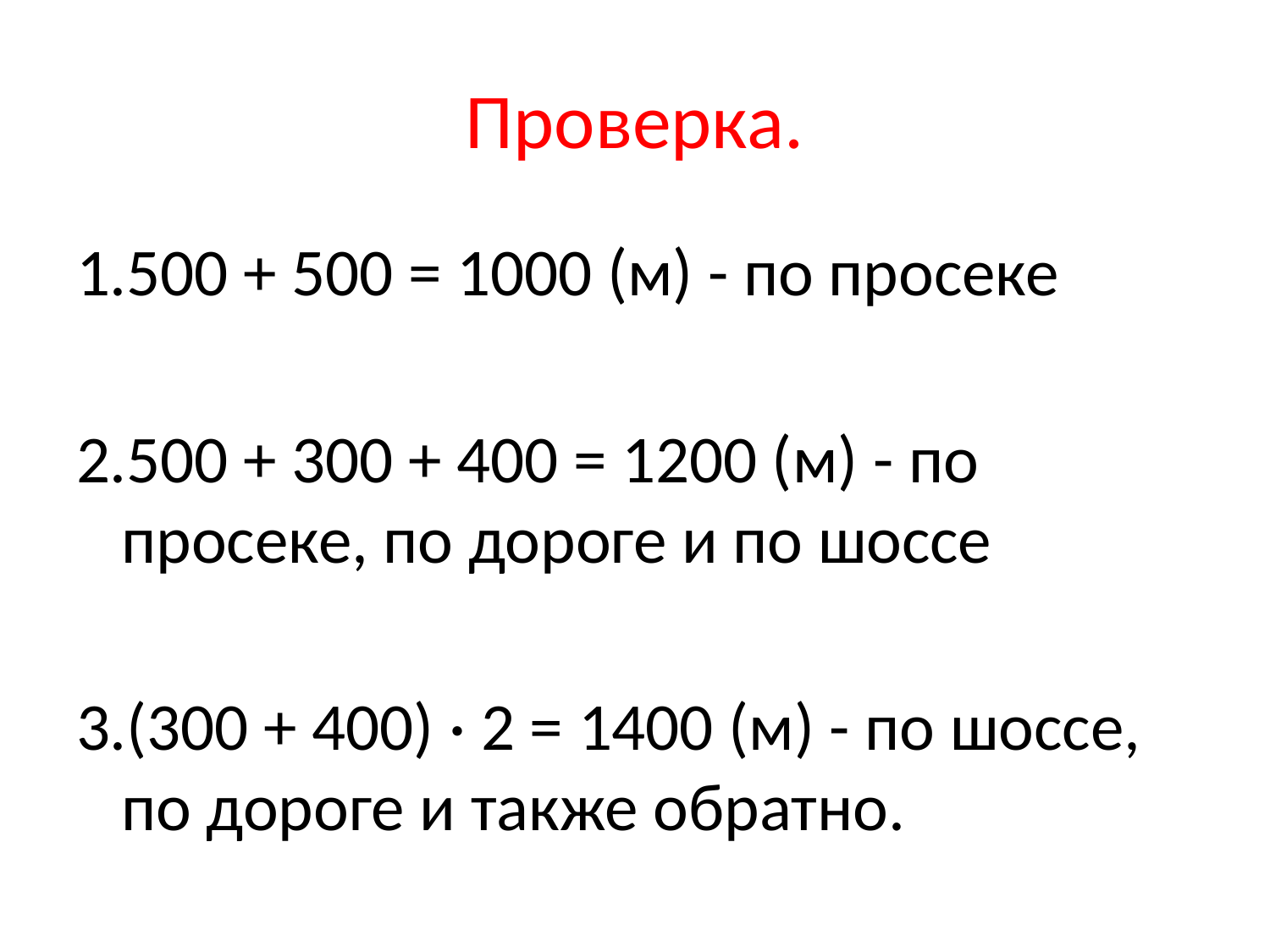

# Проверка.
1.500 + 500 = 1000 (м) - по просеке

2.500 + 300 + 400 = 1200 (м) - по просеке, по дороге и по шоссе

3.(300 + 400) · 2 = 1400 (м) - по шоссе, по дороге и также обратно.